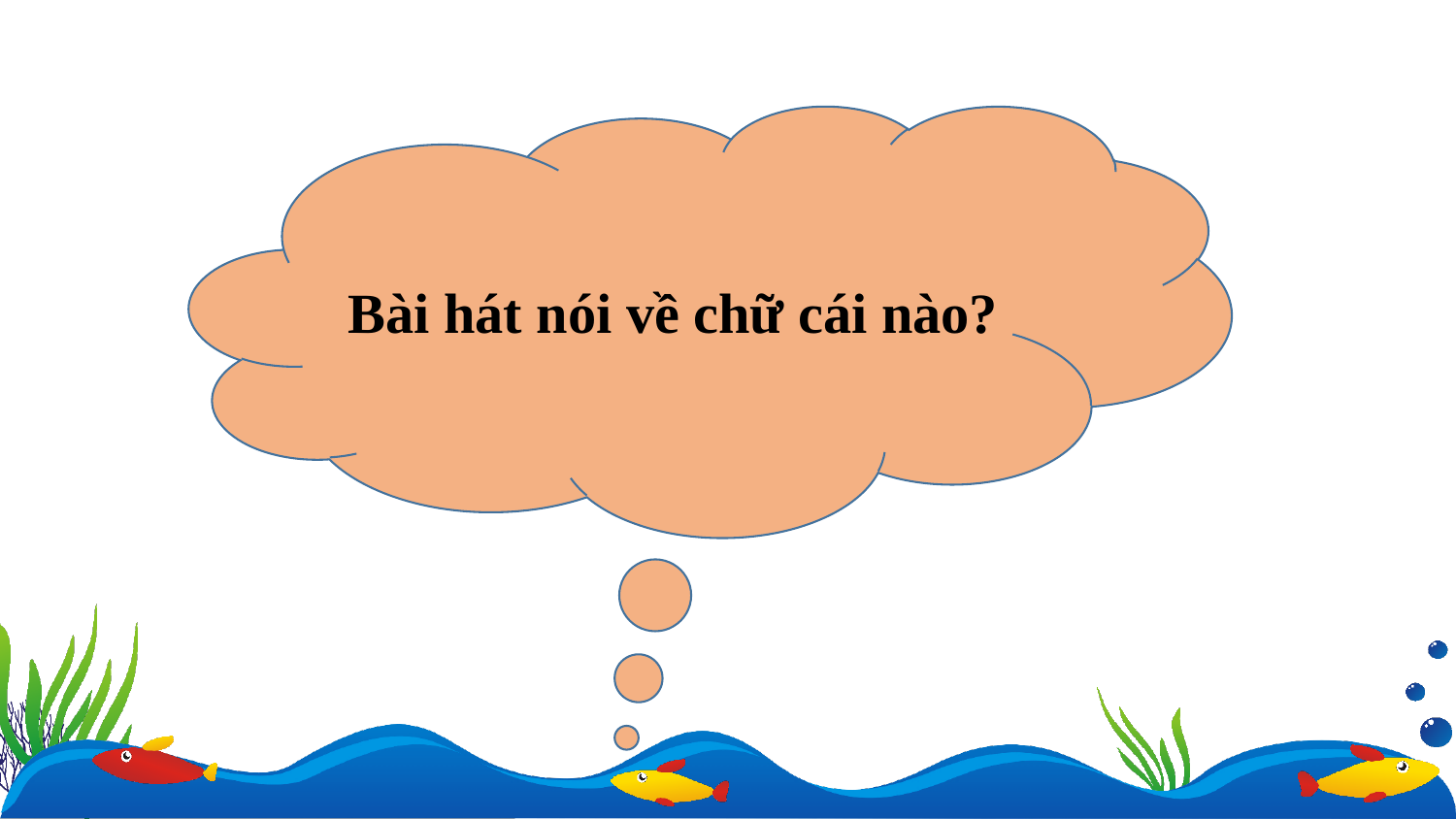

Bài hát nói về chữ cái nào?